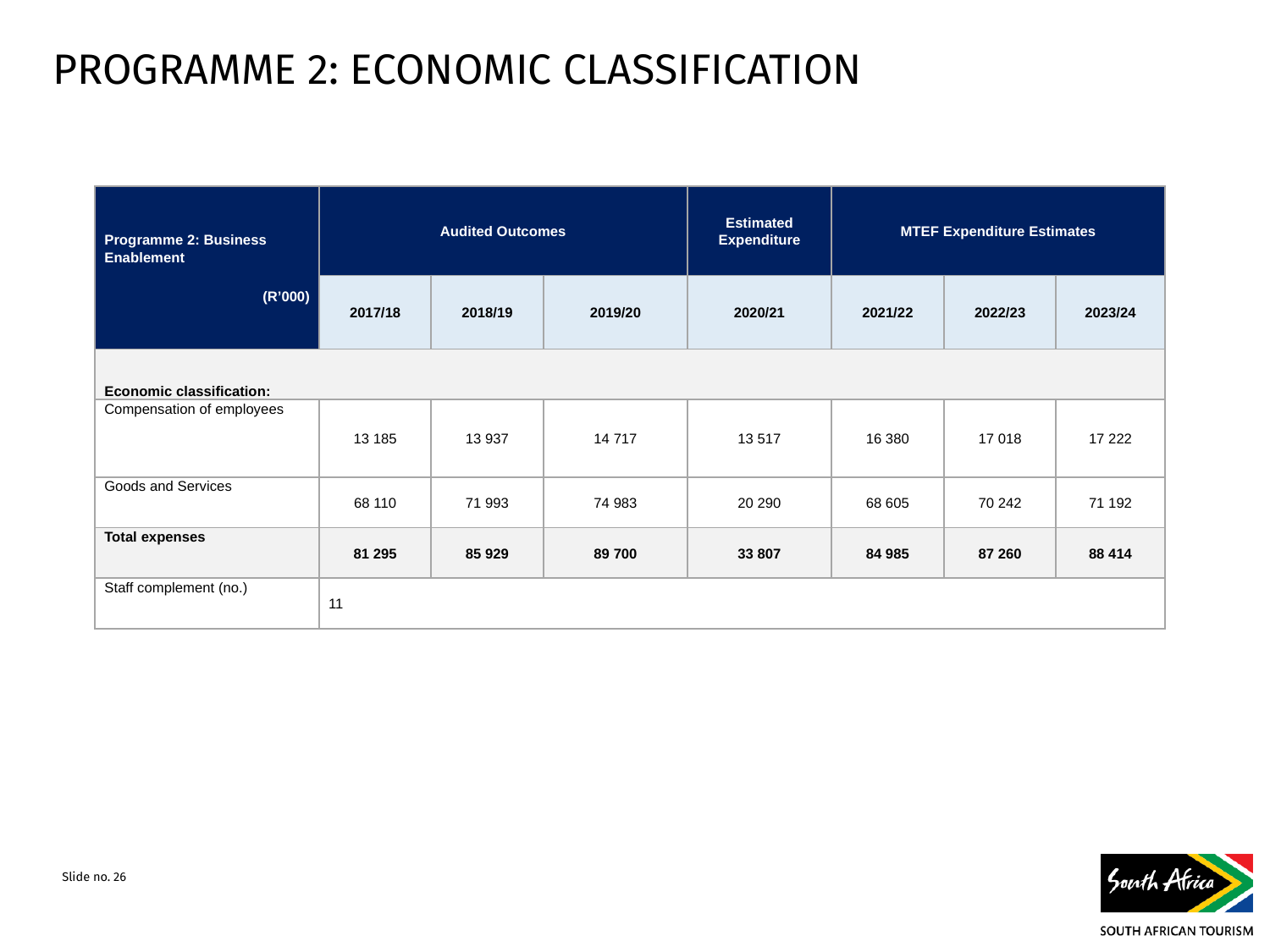

# PROGRAMME 2: ECONOMIC CLASSIFICATION
| Programme 2: Business Enablement (R’000) | Audited Outcomes |  |  | Estimated Expenditure | MTEF Expenditure Estimates |  |  |
| --- | --- | --- | --- | --- | --- | --- | --- |
|  | 2017/18 | 2018/19 | 2019/20 | 2020/21 | 2021/22 | 2022/23 | 2023/24 |
| Economic classification: |  |  |  |  |  |  |  |
| Compensation of employees | 13 185 | 13 937 | 14 717 | 13 517 | 16 380 | 17 018 | 17 222 |
| Goods and Services | 68 110 | 71 993 | 74 983 | 20 290 | 68 605 | 70 242 | 71 192 |
| Total expenses | 81 295 | 85 929 | 89 700 | 33 807 | 84 985 | 87 260 | 88 414 |
| Staff complement (no.) | 11 |  |  |  |  |  |  |